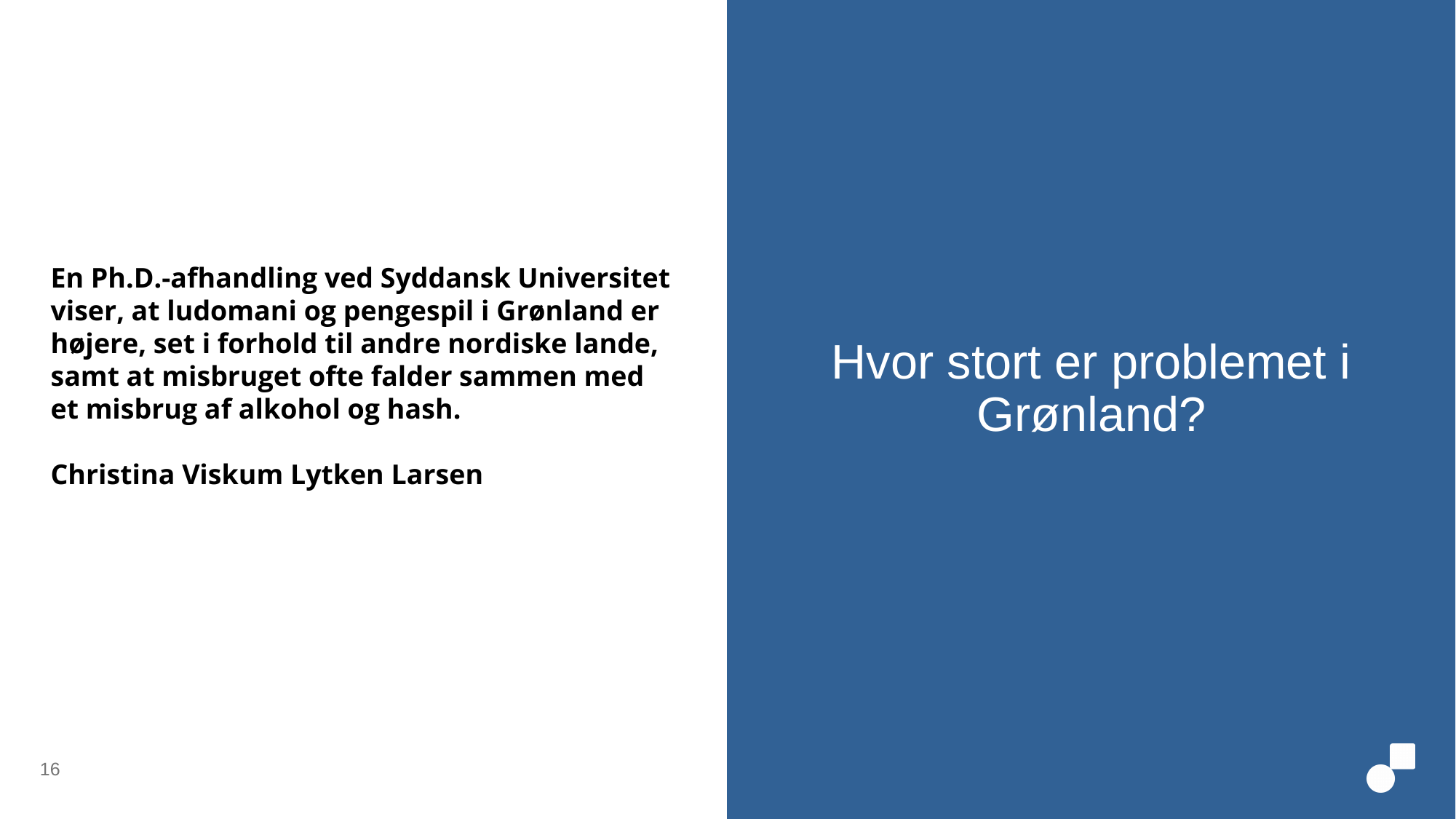

En Ph.D.-afhandling ved Syddansk Universitet viser, at ludomani og pengespil i Grønland er højere, set i forhold til andre nordiske lande, samt at misbruget ofte falder sammen med et misbrug af alkohol og hash.

Christina Viskum Lytken Larsen

# Hvor stort er problemet i Grønland?
16